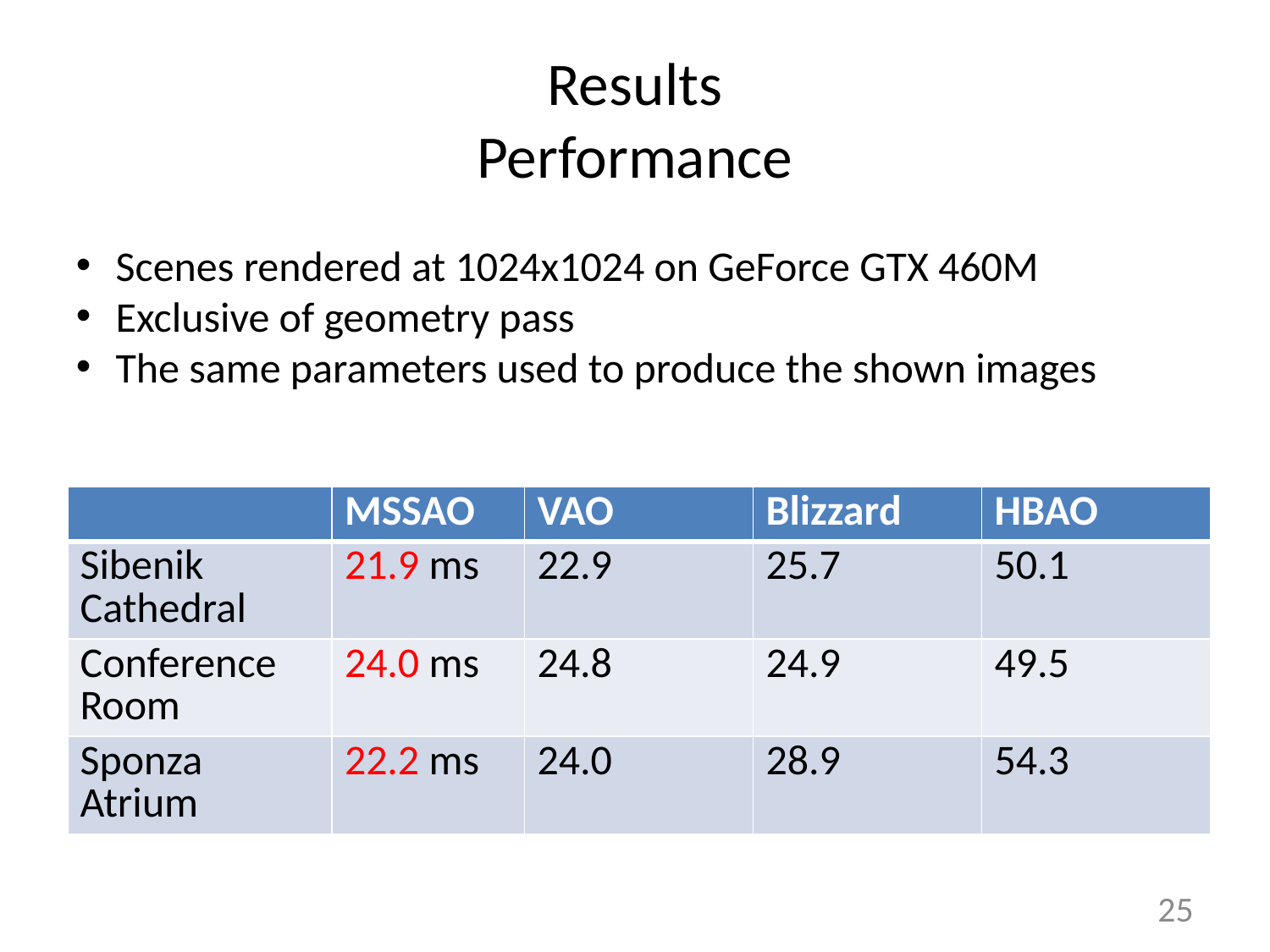

# Results Performance
Scenes rendered at 1024x1024 on GeForce GTX 460M
Exclusive of geometry pass
The same parameters used to produce the shown images
|  | MSSAO | VAO | Blizzard | HBAO |
| --- | --- | --- | --- | --- |
| Sibenik Cathedral | 21.9 ms | 22.9 | 25.7 | 50.1 |
| Conference Room | 24.0 ms | 24.8 | 24.9 | 49.5 |
| Sponza Atrium | 22.2 ms | 24.0 | 28.9 | 54.3 |
25